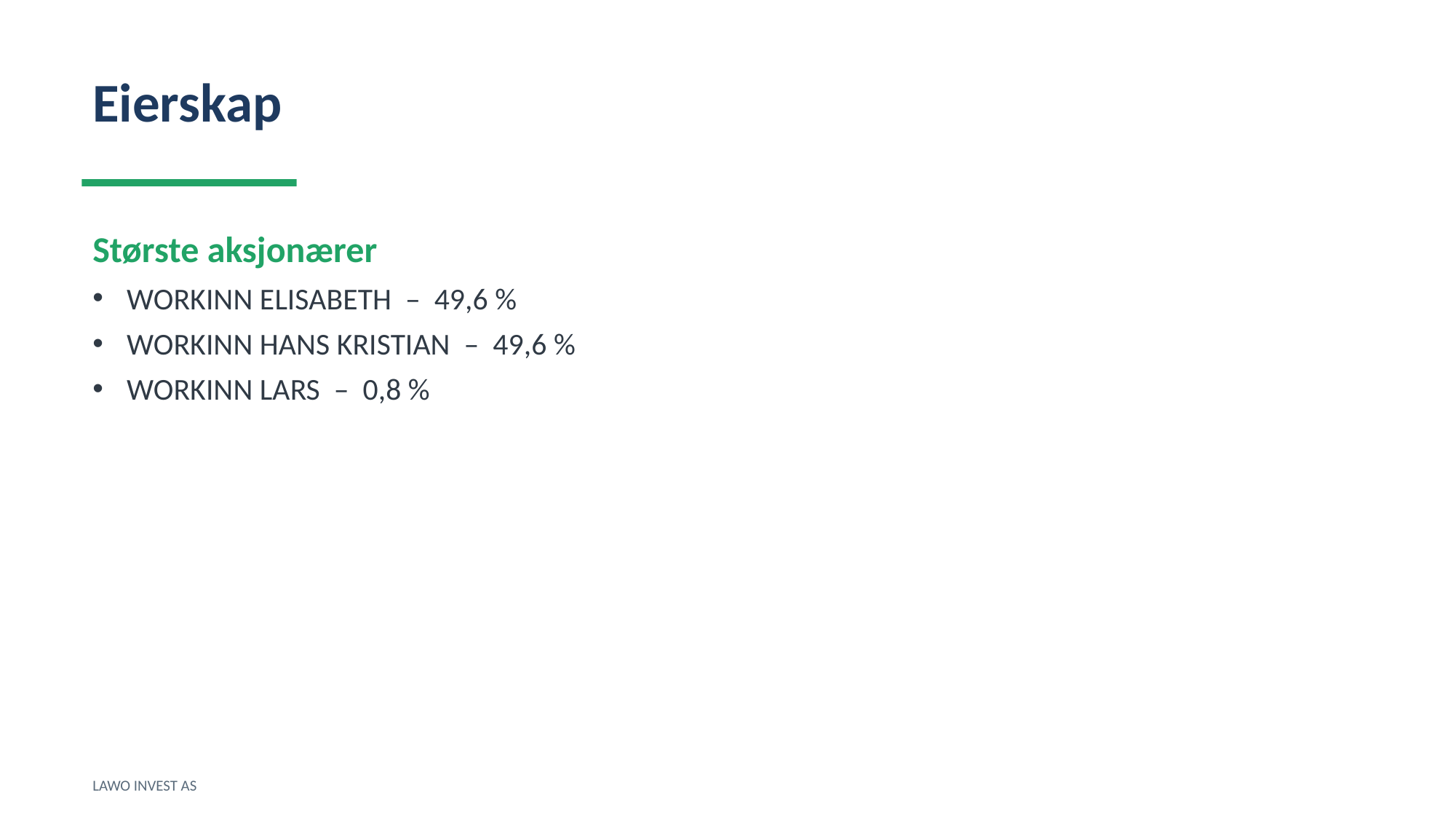

Eierskap

Største aksjonærer
WORKINN ELISABETH  –  49,6 %
WORKINN HANS KRISTIAN  –  49,6 %
WORKINN LARS  –  0,8 %
LAWO INVEST AS